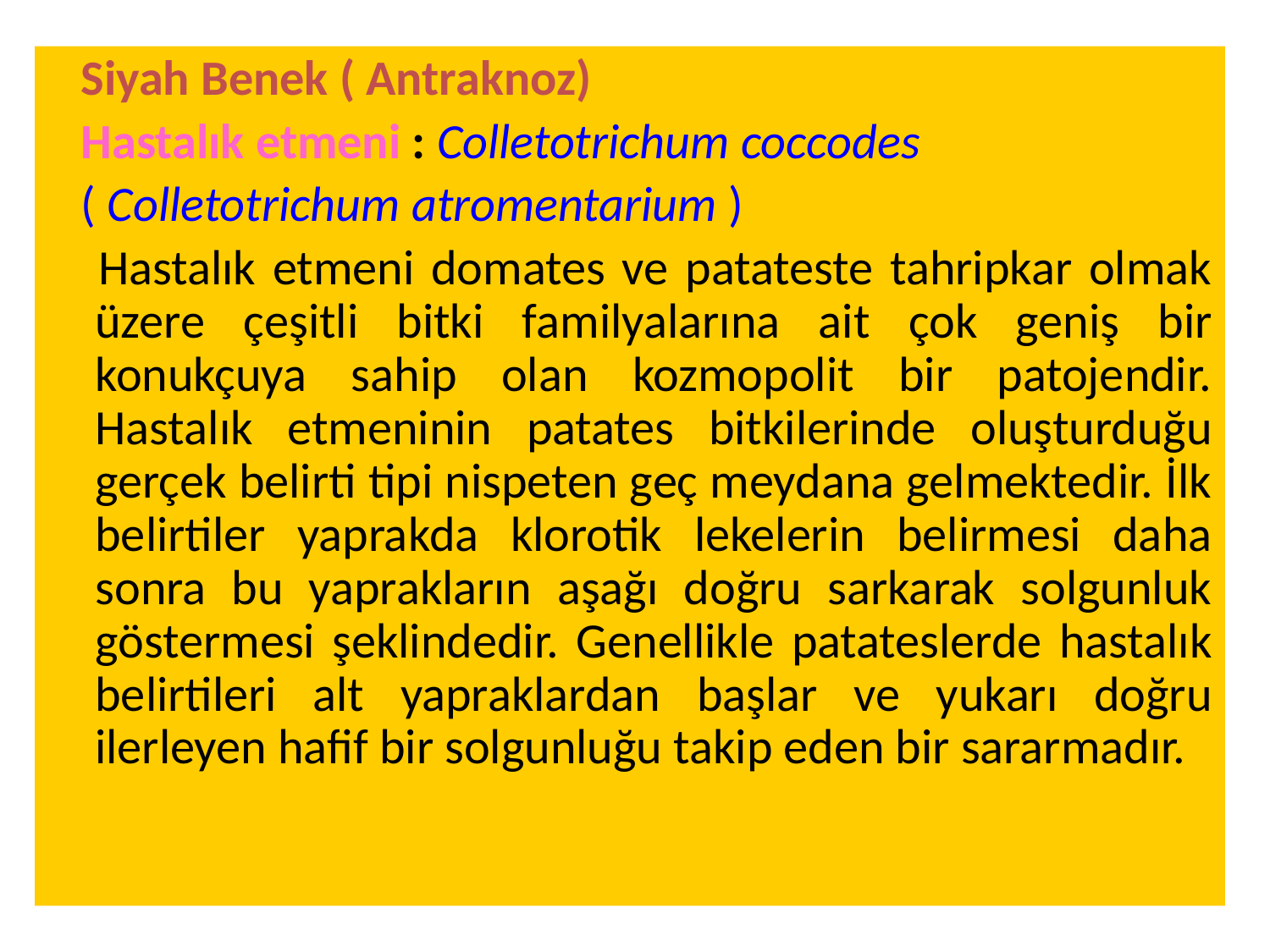

Siyah Benek ( Antraknoz)
   Hastalık etmeni : Colletotrichum coccodes
   ( Colletotrichum atromentarium )
   Hastalık etmeni domates ve patateste tahripkar olmak üzere çeşitli bitki familyalarına ait çok geniş bir konukçuya sahip olan kozmopolit bir patojendir. Hastalık etmeninin patates bitkilerinde oluşturduğu gerçek belirti tipi nispeten geç meydana gelmektedir. İlk belirtiler yaprakda klorotik lekelerin belirmesi daha sonra bu yaprakların aşağı doğru sarkarak solgunluk göstermesi şeklindedir. Genellikle patateslerde hastalık belirtileri alt yapraklardan başlar ve yukarı doğru ilerleyen hafif bir solgunluğu takip eden bir sararmadır.